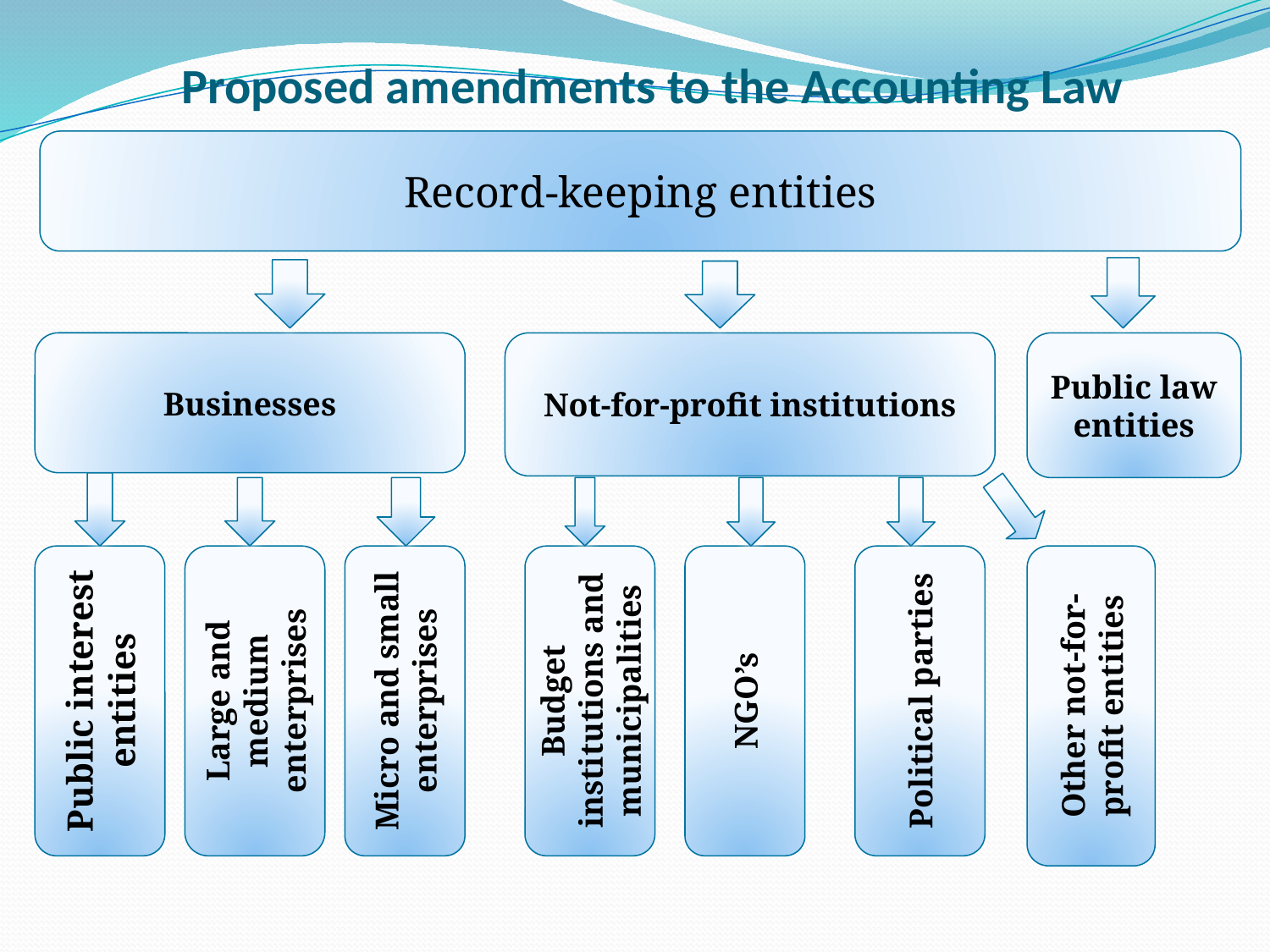

Proposed amendments to the Accounting Law
Record-keeping entities

Public law entities
Businesses
Not-for-profit institutions

Public interest entities
Large and medium enterprises
Micro and small enterprises
Budget institutions and municipalities
NGO’s
Political parties
Other not-for-profit entities